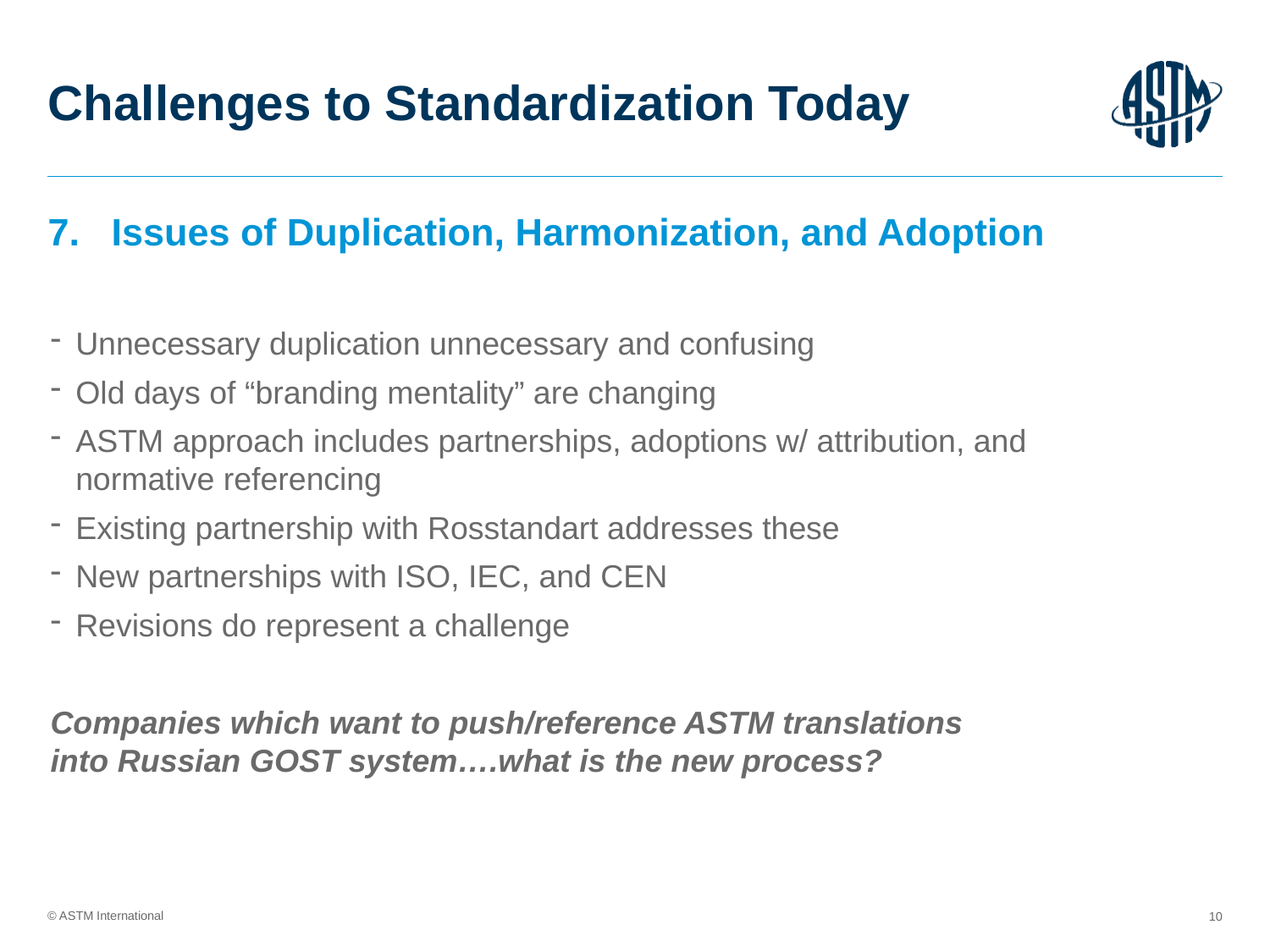

# Challenges to Standardization Today
7.   Issues of Duplication, Harmonization, and Adoption

Unnecessary duplication unnecessary and confusing
Old days of “branding mentality” are changing
ASTM approach includes partnerships, adoptions w/ attribution, and normative referencing
Existing partnership with Rosstandart addresses these
New partnerships with ISO, IEC, and CEN
Revisions do represent a challenge

Companies which want to push/reference ASTM translations into Russian GOST system….what is the new process?

10